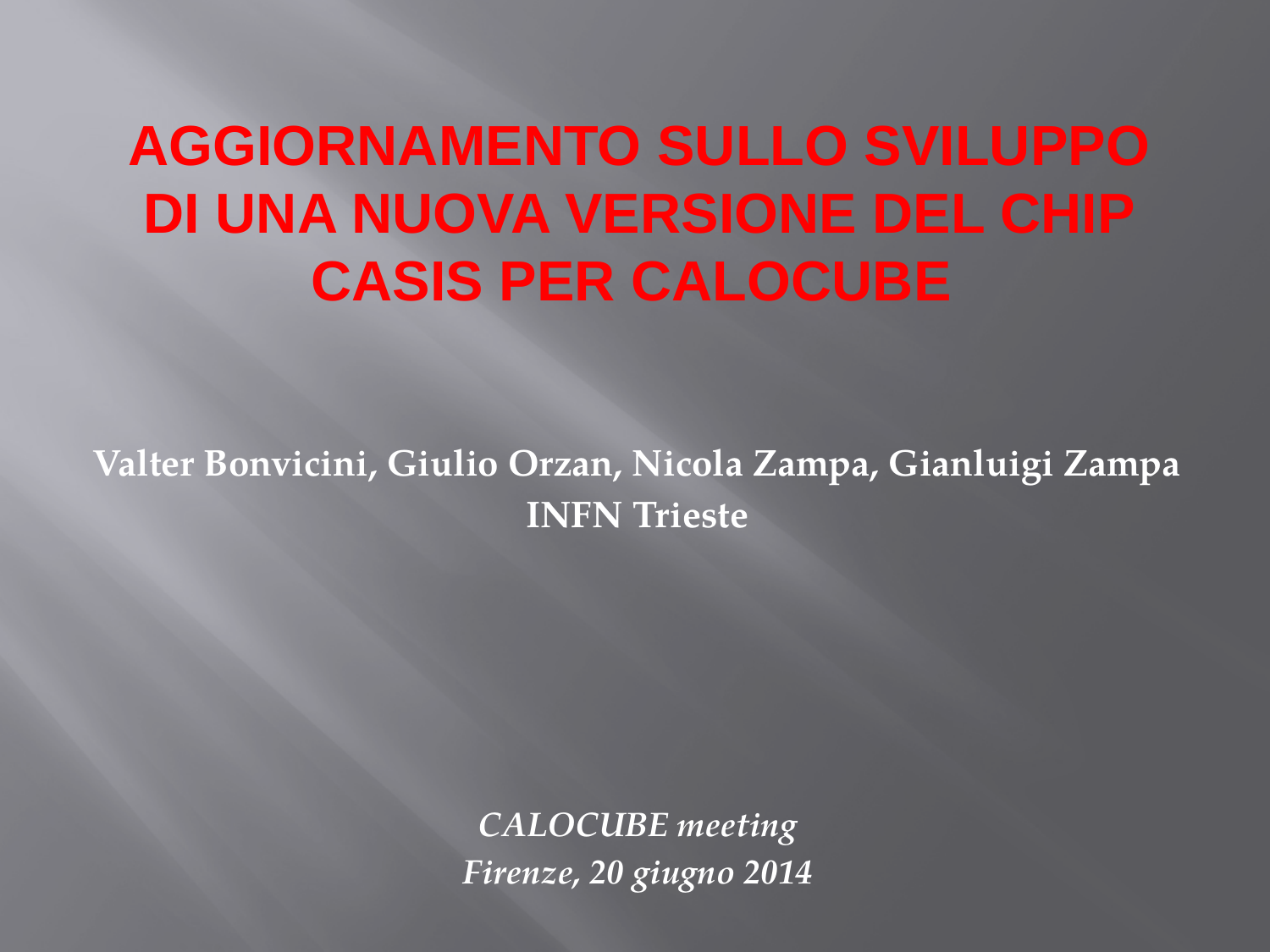

# Aggiornamento sullo sviluppo di una nuova versione del chip CASIS per CALOCUBE

Valter Bonvicini, Giulio Orzan, Nicola Zampa, Gianluigi Zampa
INFN Trieste

CALOCUBE meeting
Firenze, 20 giugno 2014